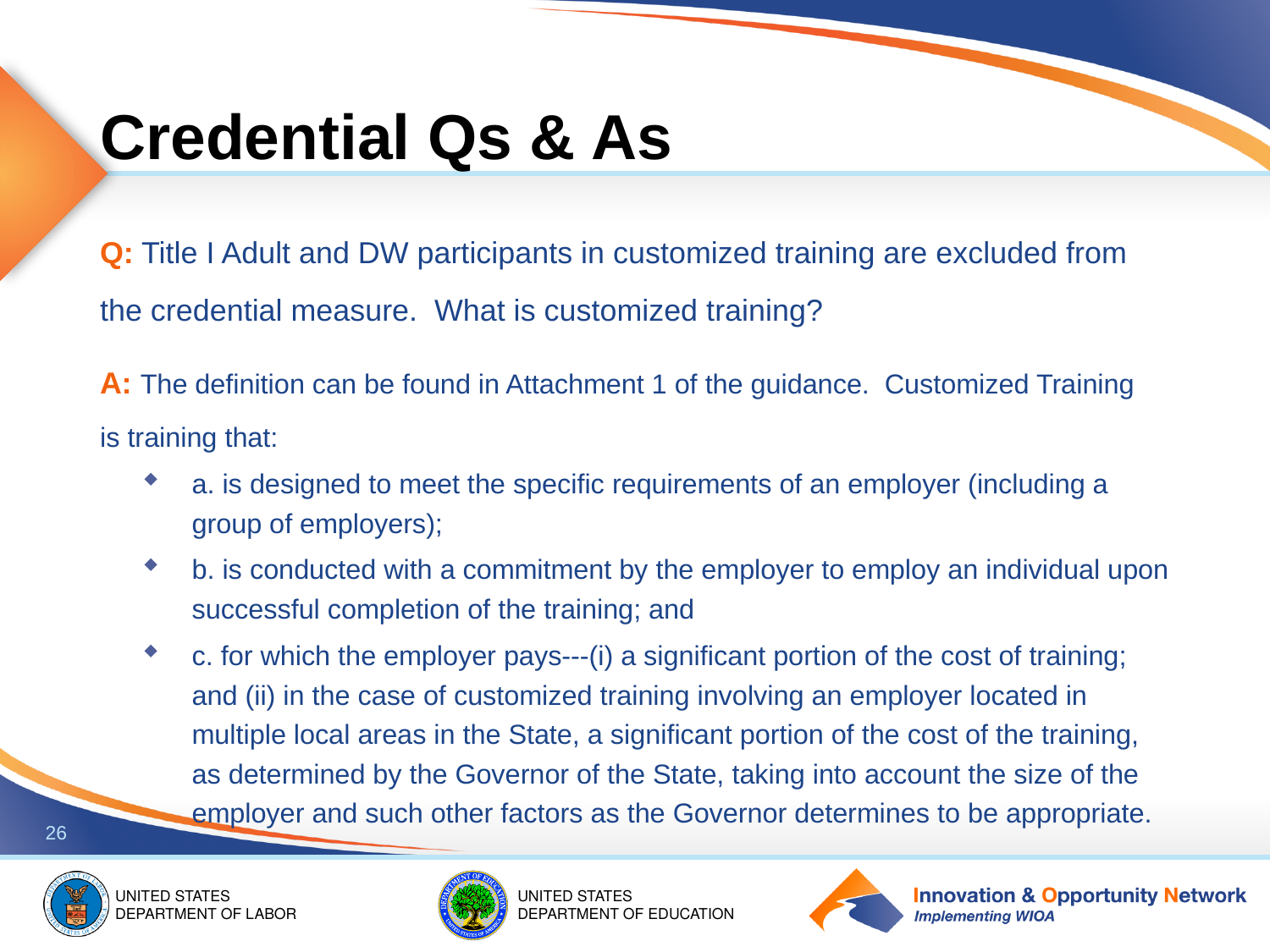

# Credential Qs & As
Q: Title I Adult and DW participants in customized training are excluded from the credential measure.  What is customized training?
A: The definition can be found in Attachment 1 of the guidance.  Customized Training  is training that:
a. is designed to meet the specific requirements of an employer (including a group of employers);
b. is conducted with a commitment by the employer to employ an individual upon successful completion of the training; and
c. for which the employer pays---(i) a significant portion of the cost of training; and (ii) in the case of customized training involving an employer located in multiple local areas in the State, a significant portion of the cost of the training, as determined by the Governor of the State, taking into account the size of the employer and such other factors as the Governor determines to be appropriate.